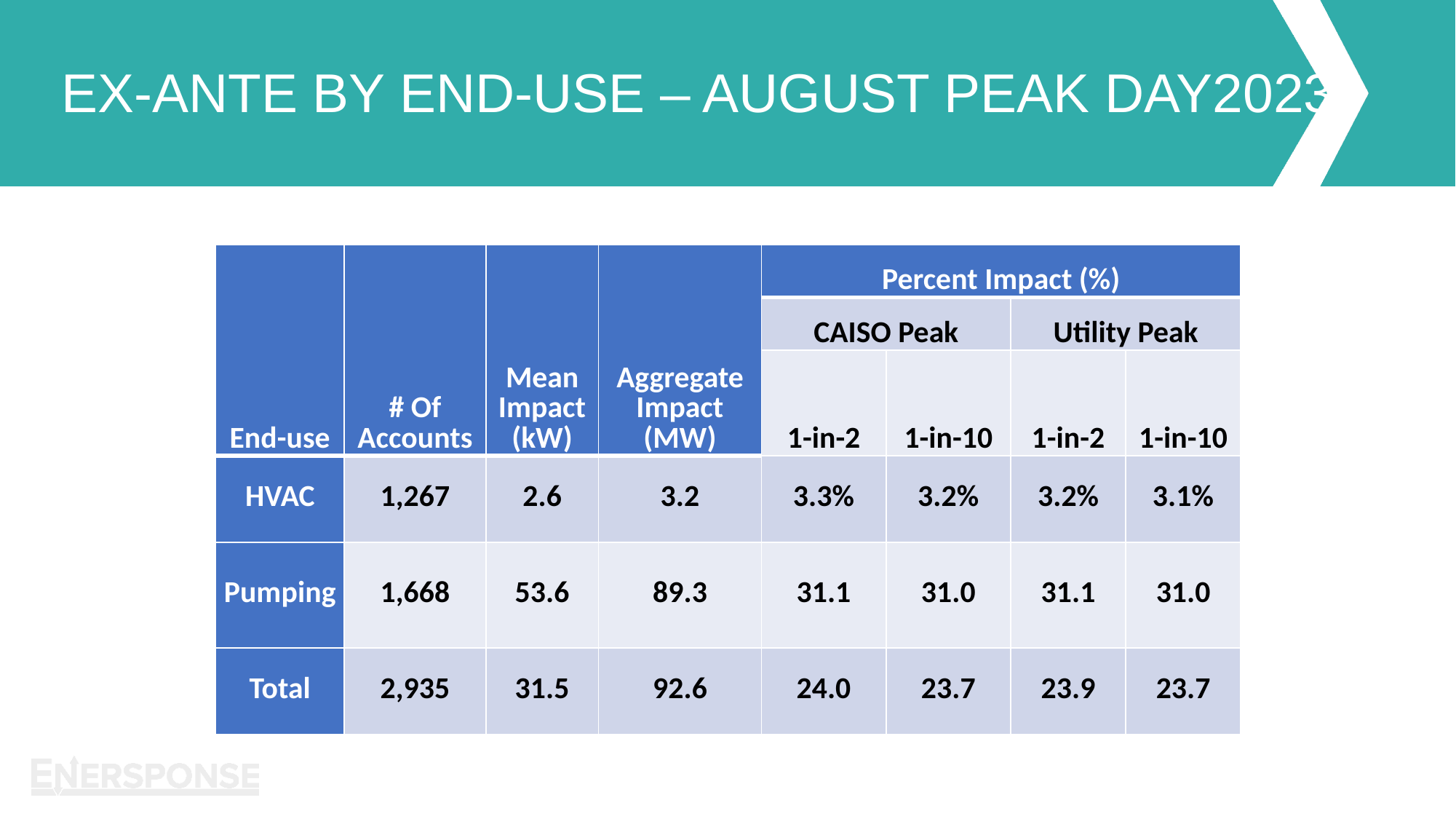

EX-ANTE BY END-USE – AUGUST PEAK DAY2023
| End-use | # Of Accounts | Mean Impact (kW) | Aggregate Impact (MW) | Percent Impact (%) |  |  |  |
| --- | --- | --- | --- | --- | --- | --- | --- |
|  |  |  |  | CAISO Peak |  | Utility Peak |  |
|  |  |  |  | 1-in-2 | 1-in-10 | 1-in-2 | 1-in-10 |
| HVAC | 1,267 | 2.6 | 3.2 | 3.3% | 3.2% | 3.2% | 3.1% |
| Pumping | 1,668 | 53.6 | 89.3 | 31.1 | 31.0 | 31.1 | 31.0 |
| Total | 2,935 | 31.5 | 92.6 | 24.0 | 23.7 | 23.9 | 23.7 |